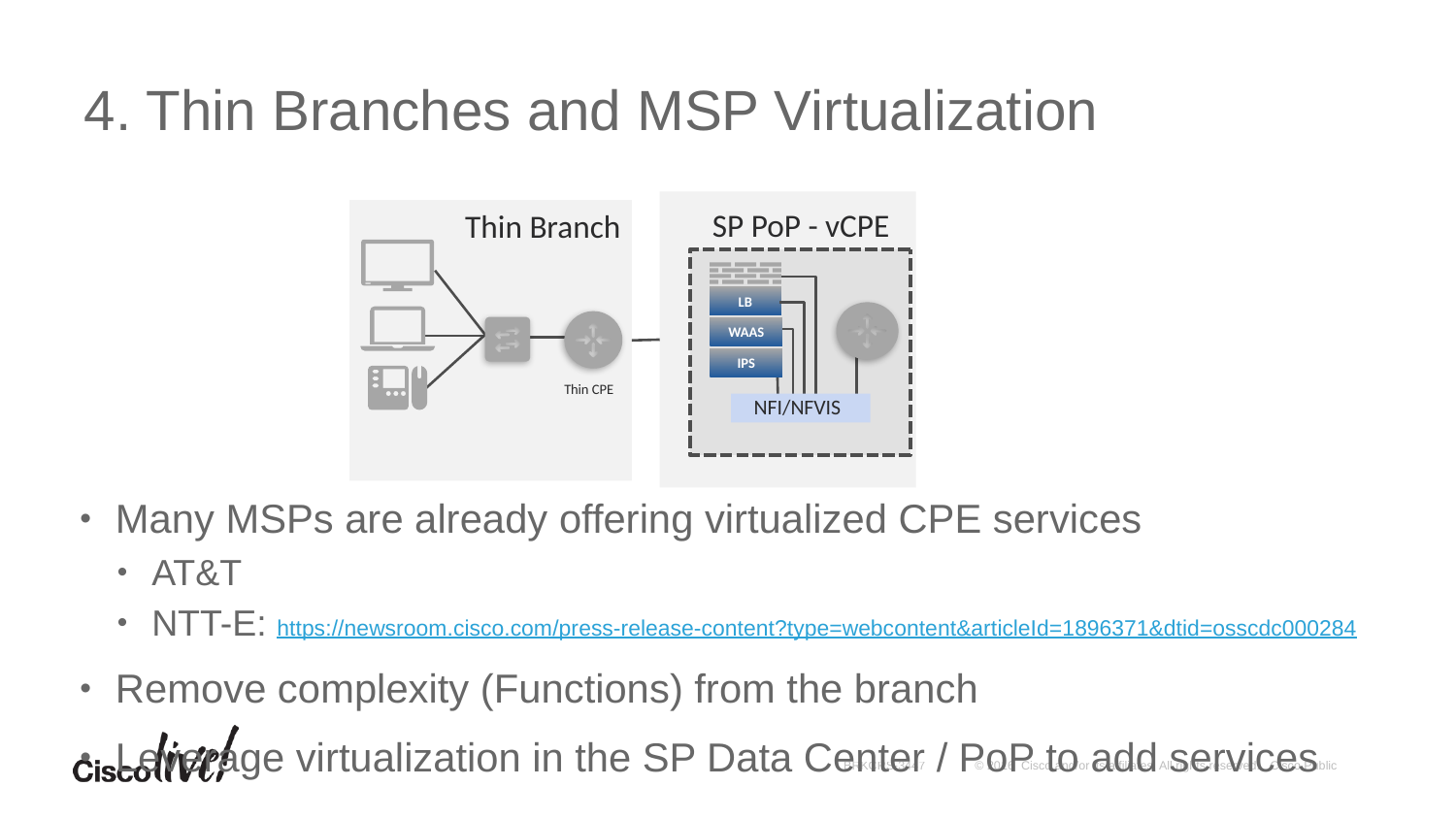

21
BRKCRS-3447
# 4. Thin Branches and MSP Virtualization

SP PoP - vCPE
Thin Branch

LB

WAAS

IPS
NFI/NFVIS

Thin CPE
Many MSPs are already offering virtualized CPE services
AT&T
NTT-E: https://newsroom.cisco.com/press-release-content?type=webcontent&articleId=1896371&dtid=osscdc000284
Remove complexity (Functions) from the branch
Leverage virtualization in the SP Data Center / PoP to add services